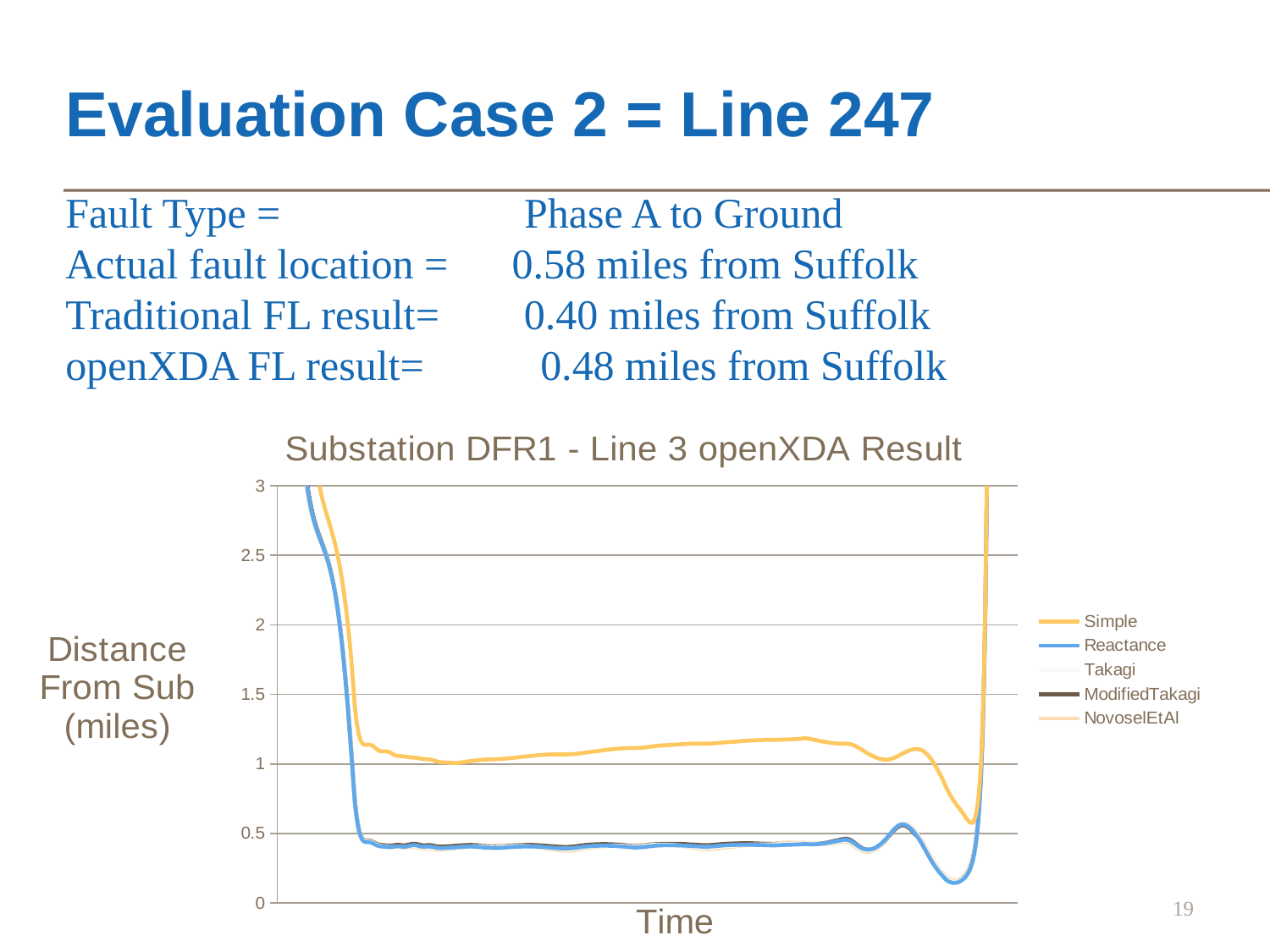

# Evaluation Case 2 = Line 247
Fault Type =                       Phase A to Ground
Actual fault location =      0.58 miles from Suffolk
Traditional FL result=        0.40 miles from Suffolk
openXDA FL result=           0.48 miles from Suffolk

### Chart: Substation DFR1 - Line 3 openXDA Result

| Category | Simple | Reactance | Takagi | ModifiedTakagi | NovoselEtAl |
|---|---|---|---|---|---|
19